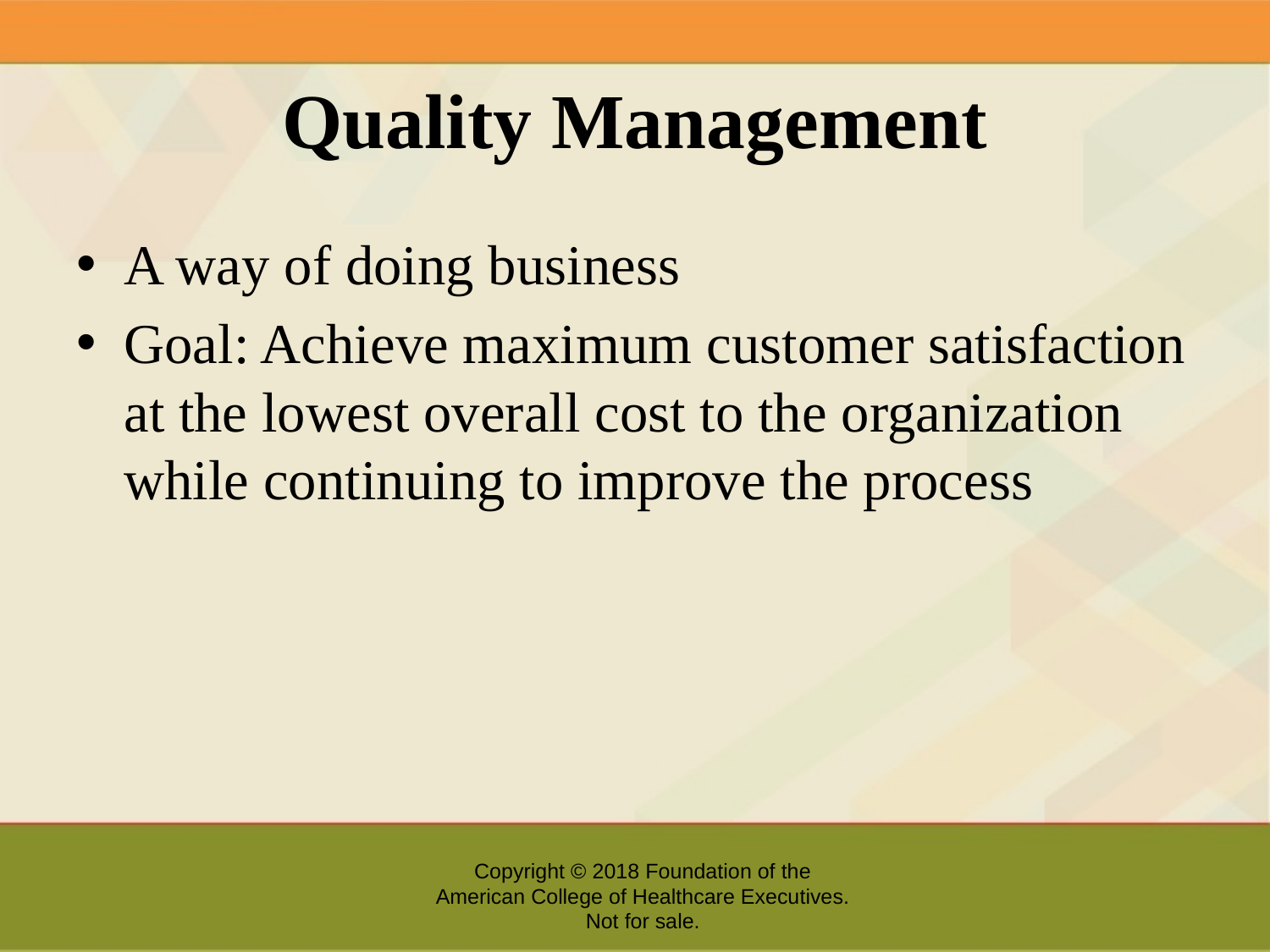

# Quality Management
A way of doing business
Goal: Achieve maximum customer satisfaction at the lowest overall cost to the organization while continuing to improve the process